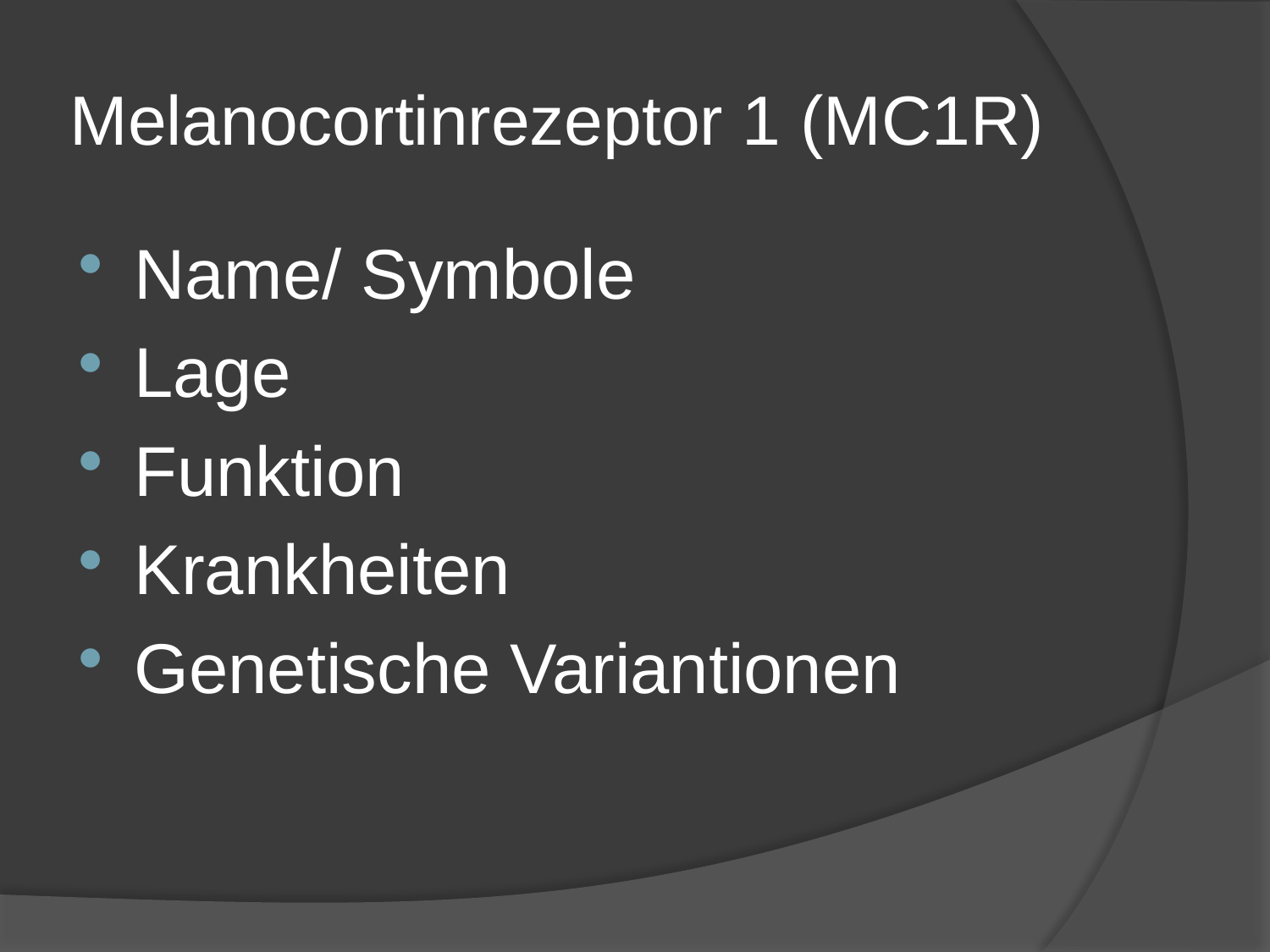

# Melanocortinrezeptor 1 (MC1R)
Name/ Symbole
Lage
Funktion
Krankheiten
Genetische Variantionen